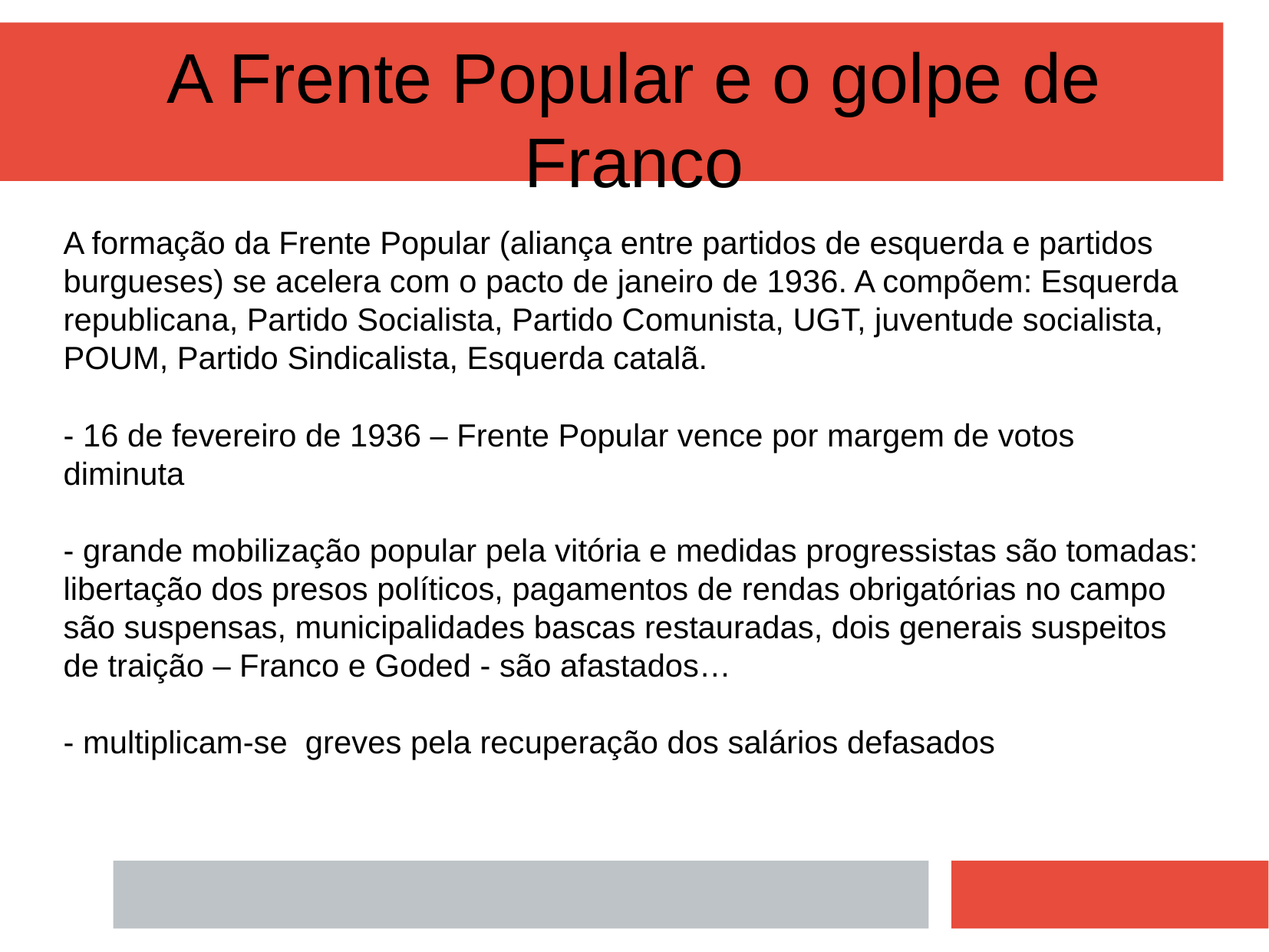

A Frente Popular e o golpe de Franco
A formação da Frente Popular (aliança entre partidos de esquerda e partidos burgueses) se acelera com o pacto de janeiro de 1936. A compõem: Esquerda republicana, Partido Socialista, Partido Comunista, UGT, juventude socialista, POUM, Partido Sindicalista, Esquerda catalã.

- 16 de fevereiro de 1936 – Frente Popular vence por margem de votos diminuta

- grande mobilização popular pela vitória e medidas progressistas são tomadas: libertação dos presos políticos, pagamentos de rendas obrigatórias no campo são suspensas, municipalidades bascas restauradas, dois generais suspeitos de traição – Franco e Goded - são afastados…

- multiplicam-se  greves pela recuperação dos salários defasados